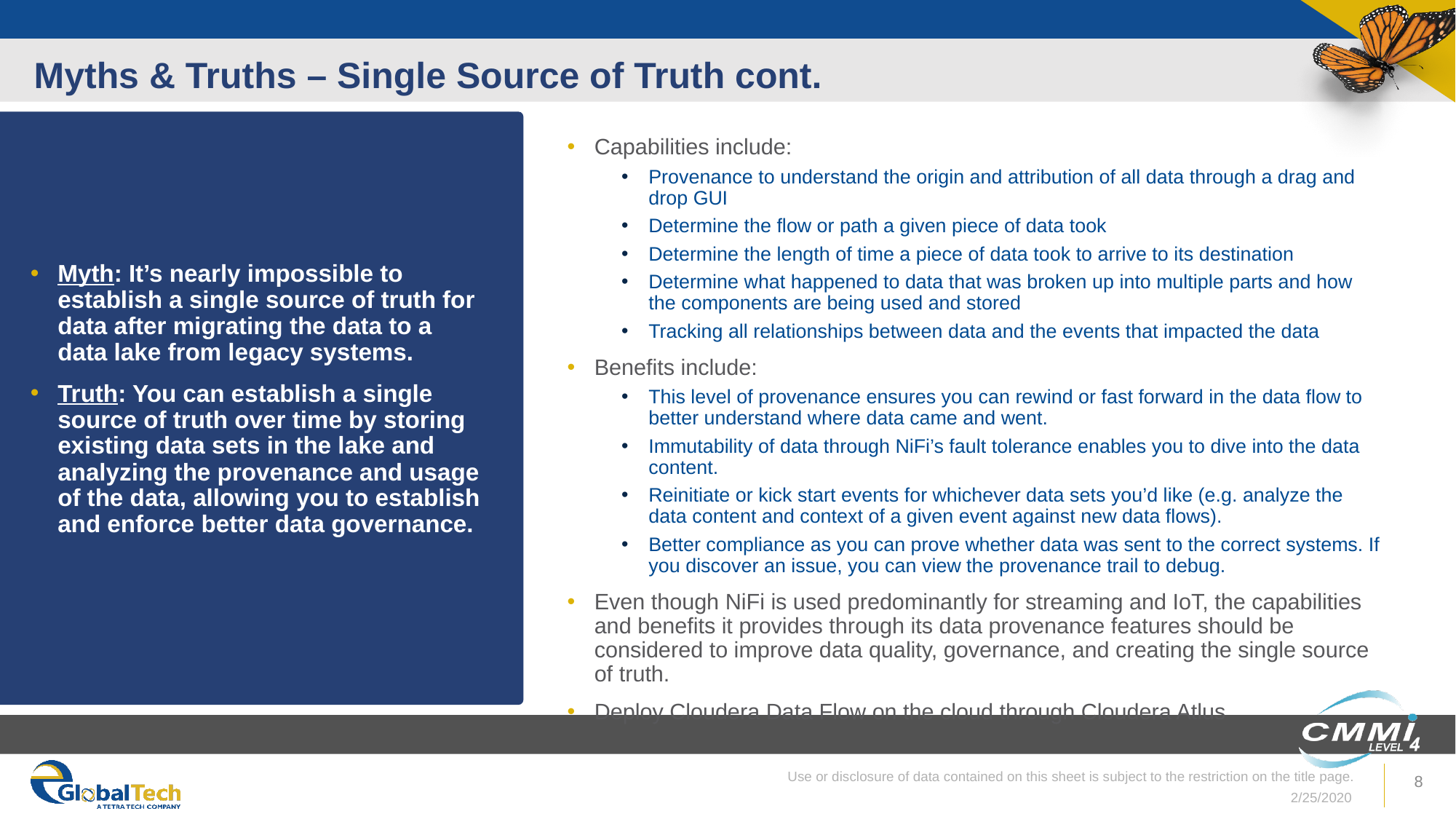

# Myths & Truths – Single Source of Truth cont.

Myth: It’s nearly impossible to establish a single source of truth for data after migrating the data to a data lake from legacy systems.
Truth: You can establish a single source of truth over time by storing existing data sets in the lake and analyzing the provenance and usage of the data, allowing you to establish and enforce better data governance.
Capabilities include:
Provenance to understand the origin and attribution of all data through a drag and drop GUI
Determine the flow or path a given piece of data took
Determine the length of time a piece of data took to arrive to its destination
Determine what happened to data that was broken up into multiple parts and how the components are being used and stored
Tracking all relationships between data and the events that impacted the data
Benefits include:
This level of provenance ensures you can rewind or fast forward in the data flow to better understand where data came and went.
Immutability of data through NiFi’s fault tolerance enables you to dive into the data content.
Reinitiate or kick start events for whichever data sets you’d like (e.g. analyze the data content and context of a given event against new data flows).
Better compliance as you can prove whether data was sent to the correct systems. If you discover an issue, you can view the provenance trail to debug.
Even though NiFi is used predominantly for streaming and IoT, the capabilities and benefits it provides through its data provenance features should be considered to improve data quality, governance, and creating the single source of truth.
Deploy Cloudera Data Flow on the cloud through Cloudera Atlus
Use or disclosure of data contained on this sheet is subject to the restriction on the title page.
8
2/25/2020